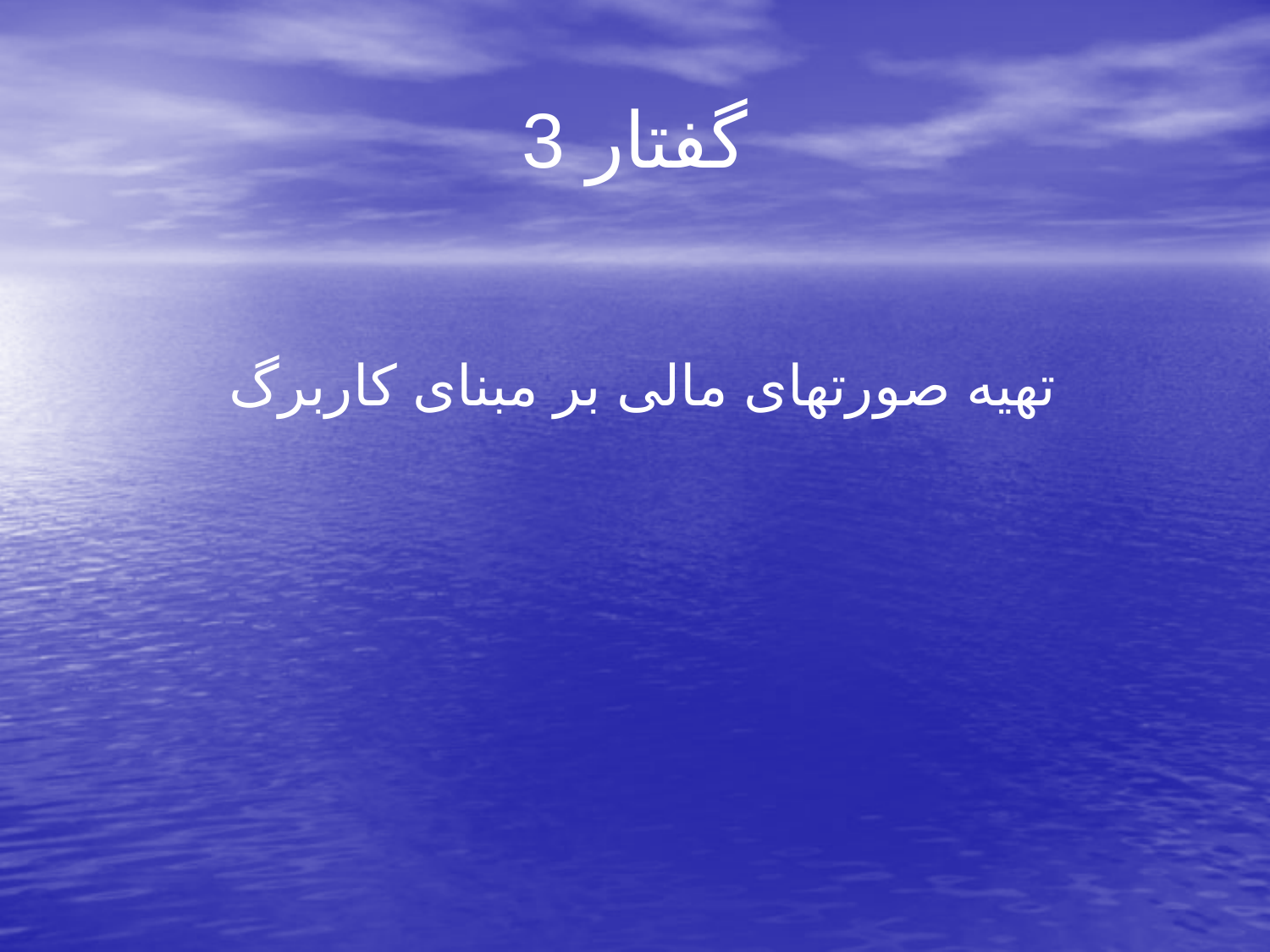

# گفتار 3

تهیه صورتهای مالی بر مبنای کاربرگ